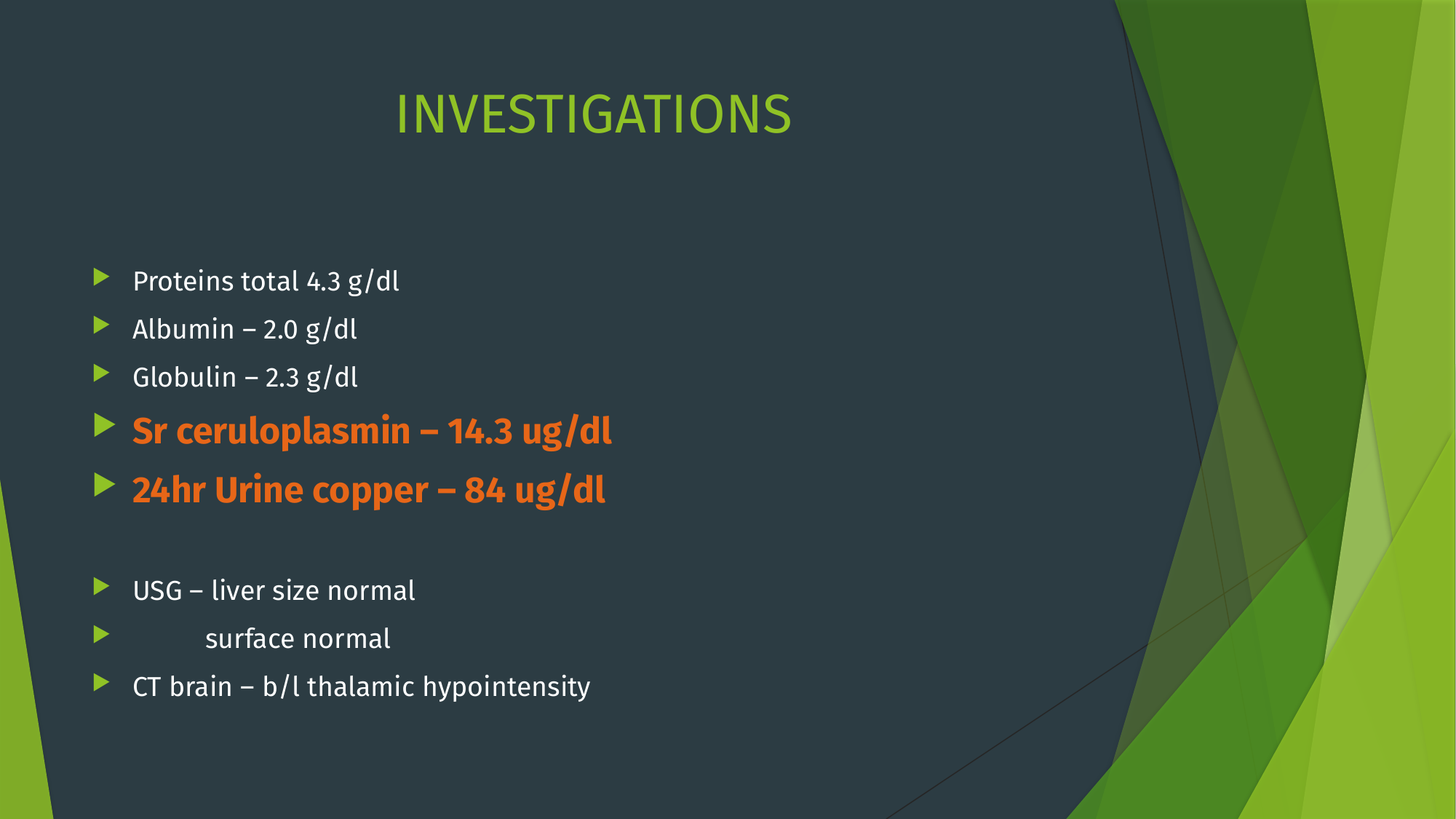

# INVESTIGATIONS
Proteins total 4.3 g/dl
Albumin – 2.0 g/dl
Globulin – 2.3 g/dl
Sr ceruloplasmin – 14.3 ug/dl
24hr Urine copper – 84 ug/dl

USG – liver size normal
          surface normal
CT brain – b/l thalamic hypointensity